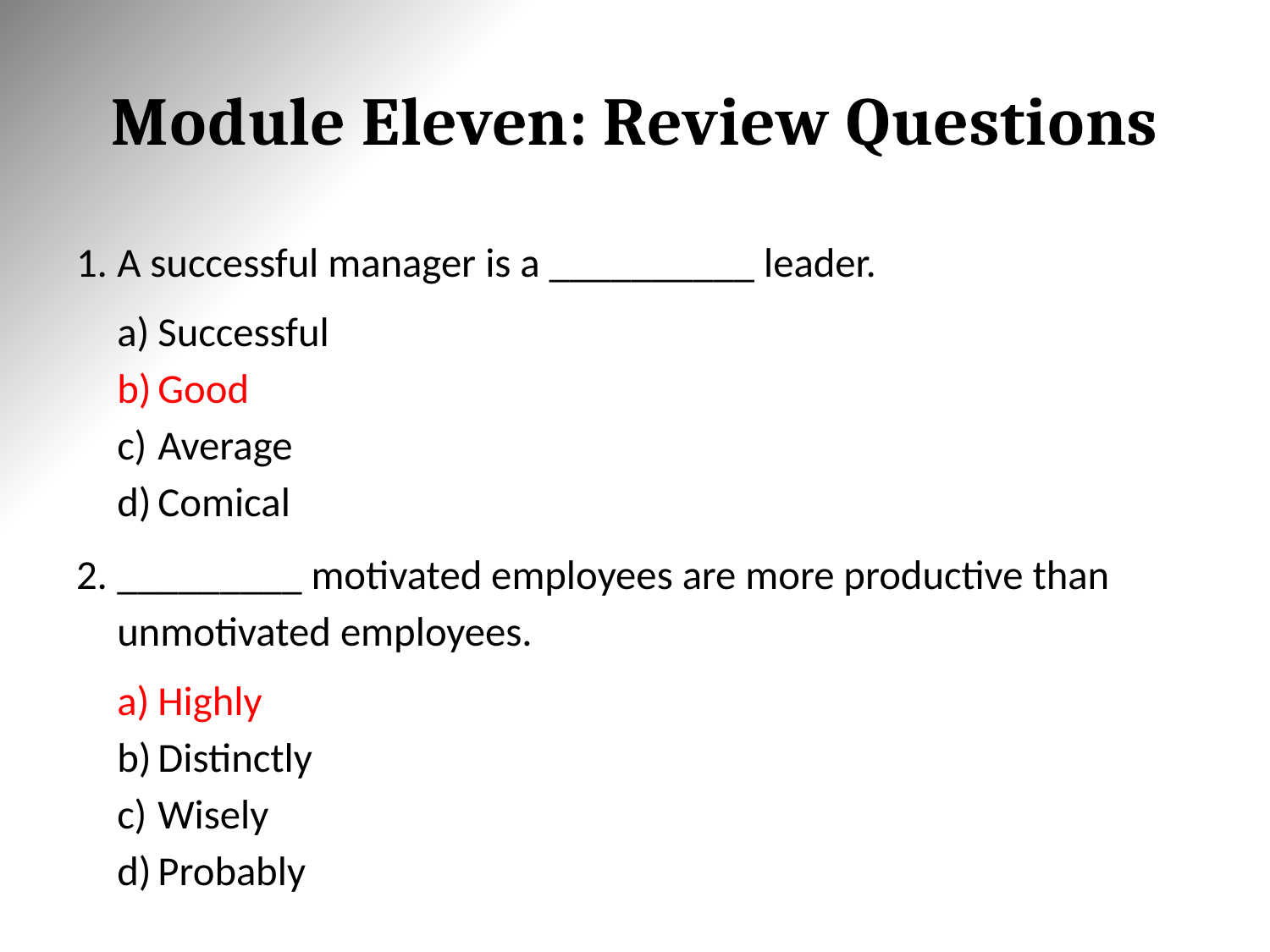

# Module Eleven: Review Questions
A successful manager is a __________ leader.
Successful
Good
Average
Comical
_________ motivated employees are more productive than unmotivated employees.
Highly
Distinctly
Wisely
Probably